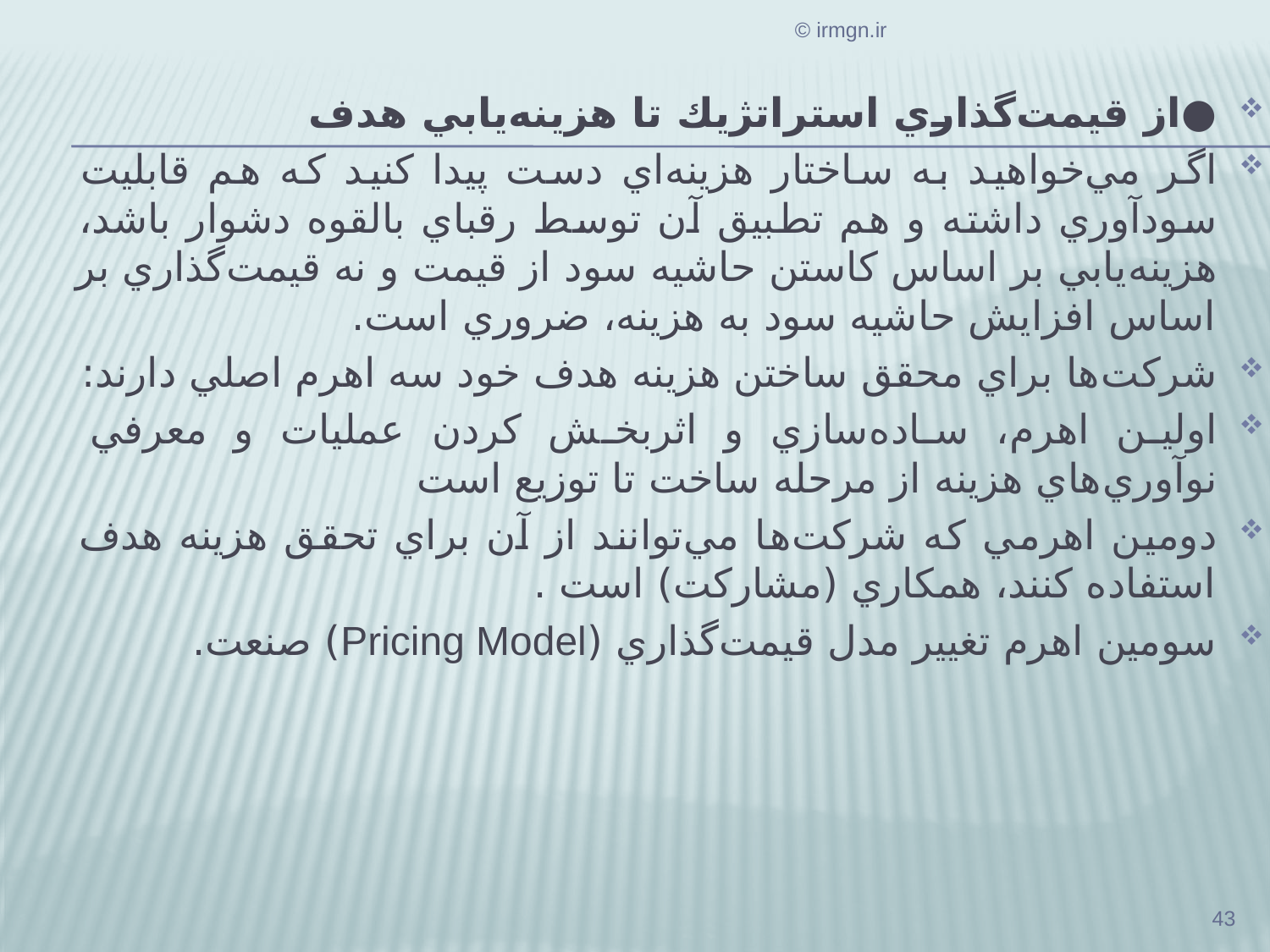

© irmgn.ir
#
●از قيمت‌گذاري استراتژيك تا هزينه‌يابي هدف
اگر مي‌خواهيد به ساختار هزينه‌اي دست پيدا كنيد كه هم قابليت سودآوري داشته و هم تطبيق آن توسط رقباي بالقوه دشوار باشد، هزينه‌يابي بر اساس كاستن حاشيه سود از قيمت و نه قيمت‌گذاري بر اساس افزايش حاشيه سود به هزينه، ضروري است.
شركت‌ها براي محقق ساختن هزينه هدف خود سه اهرم اصلي دارند:
اولين اهرم، ساده‌سازي و اثربخش كردن عمليات و معرفي نوآوري‌هاي هزينه از مرحله ساخت تا توزيع است
دومين اهرمي كه شركت‌ها مي‌توانند از آن براي تحقق هزينه هدف استفاده كنند، همكاري (مشاركت) است .
سومين اهرم تغيير مدل قيمت‌گذاري (Pricing Model) صنعت.

43